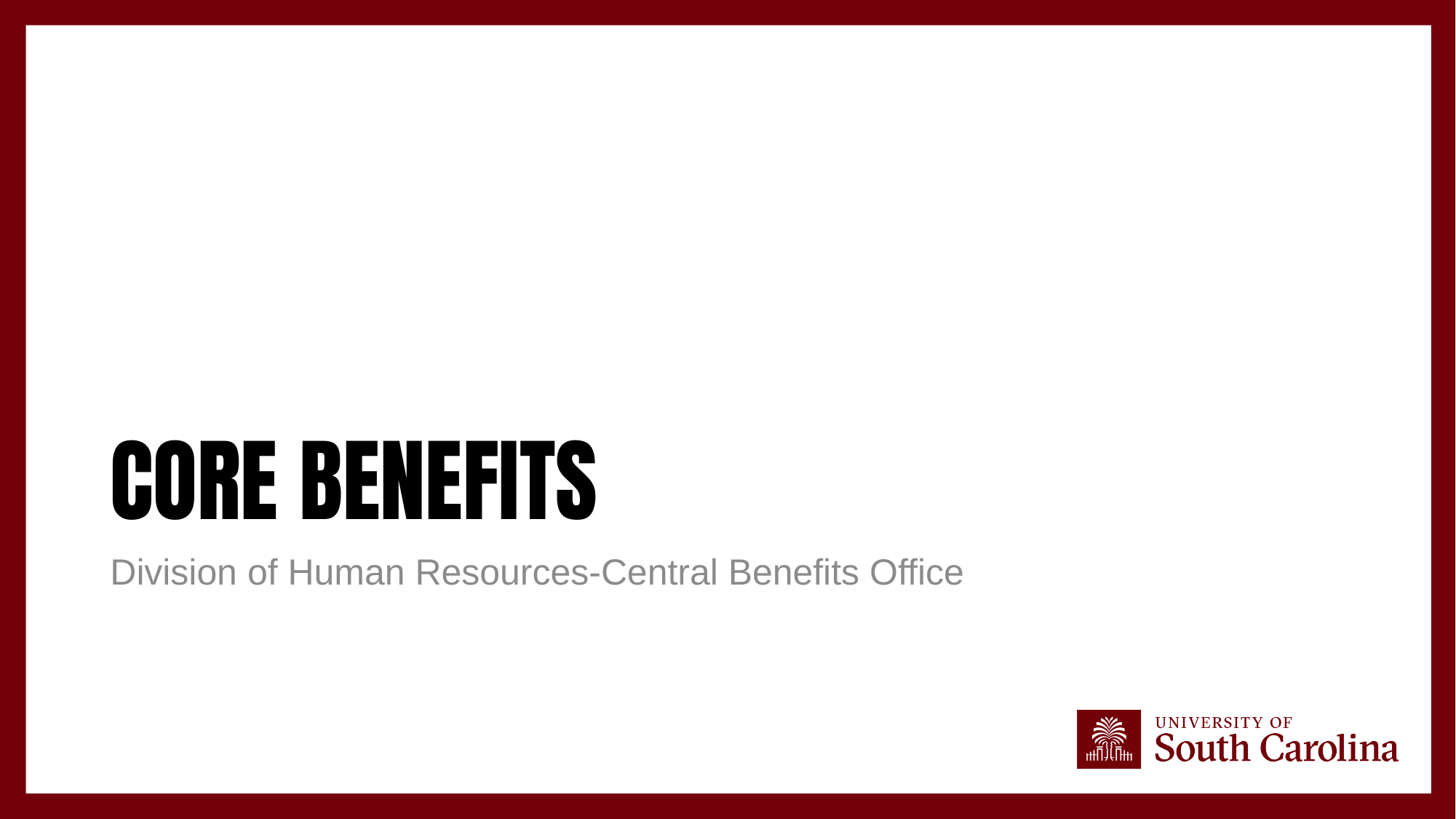

# Core Benefits
Division of Human Resources-Central Benefits Office